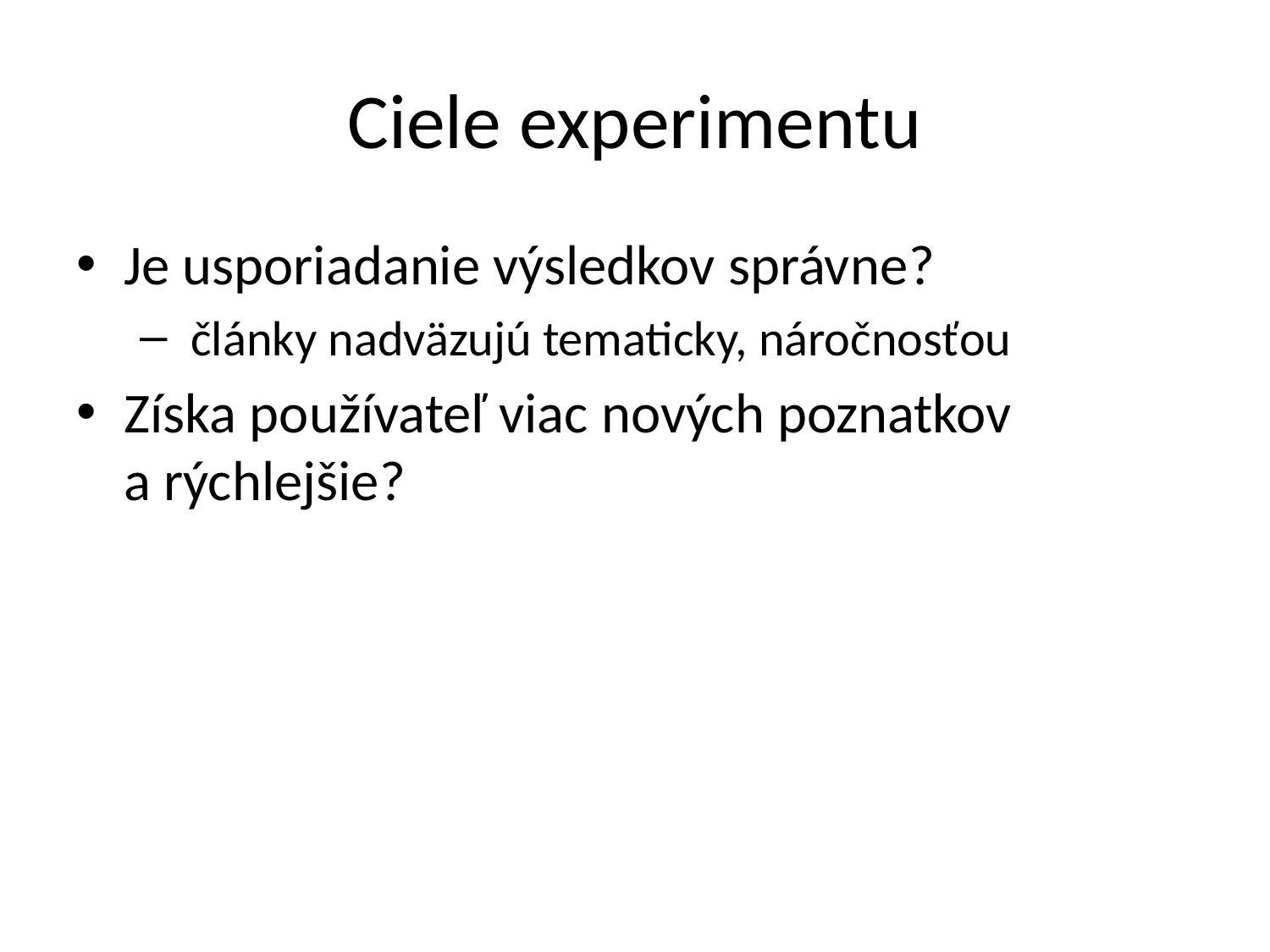

# Ciele experimentu
Je usporiadanie výsledkov správne?
 články nadväzujú tematicky, náročnosťou
Získa používateľ viac nových poznatkov
a rýchlejšie?